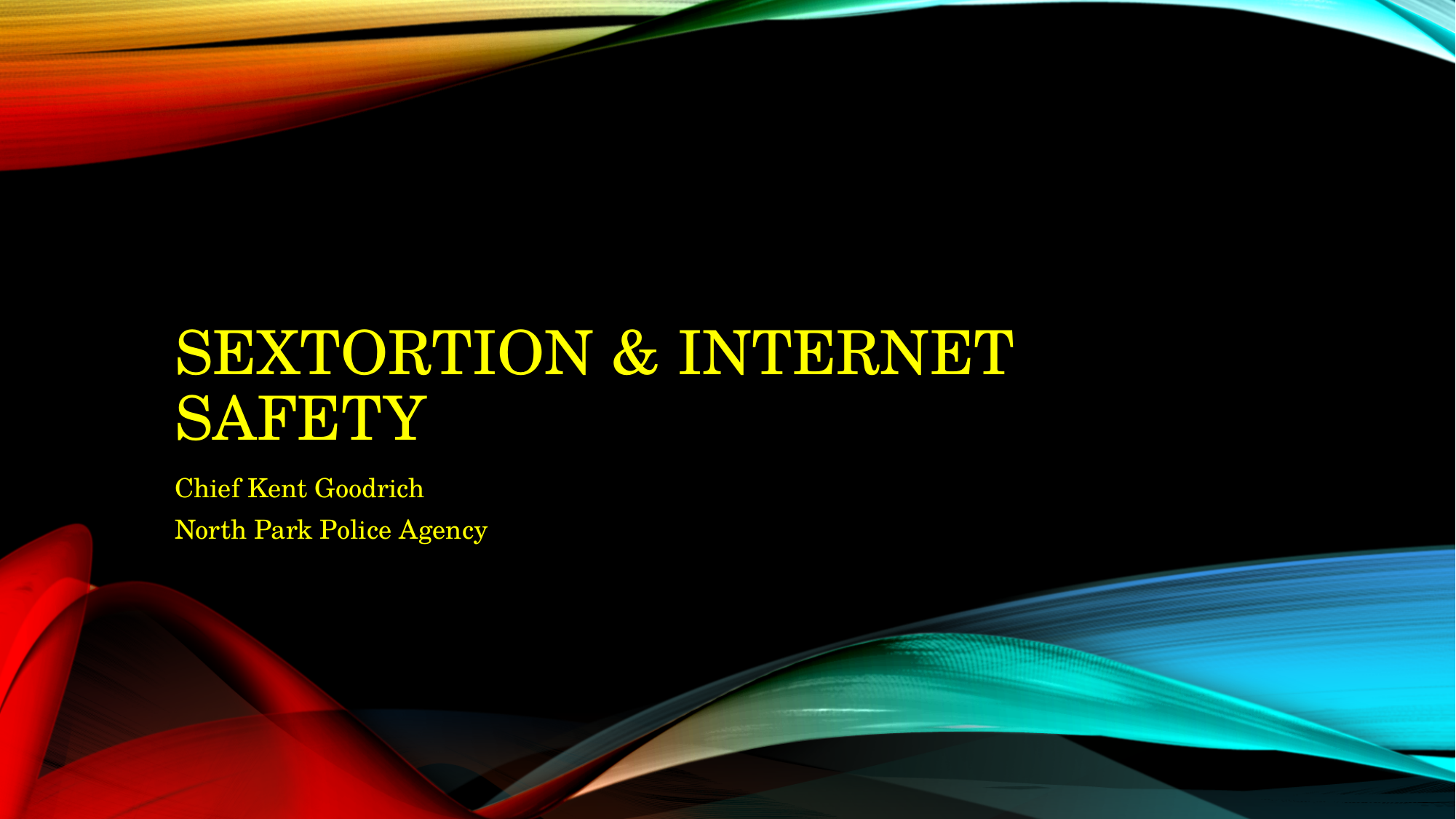

# Sextortion & Internet safety
Chief Kent Goodrich
North Park Police Agency